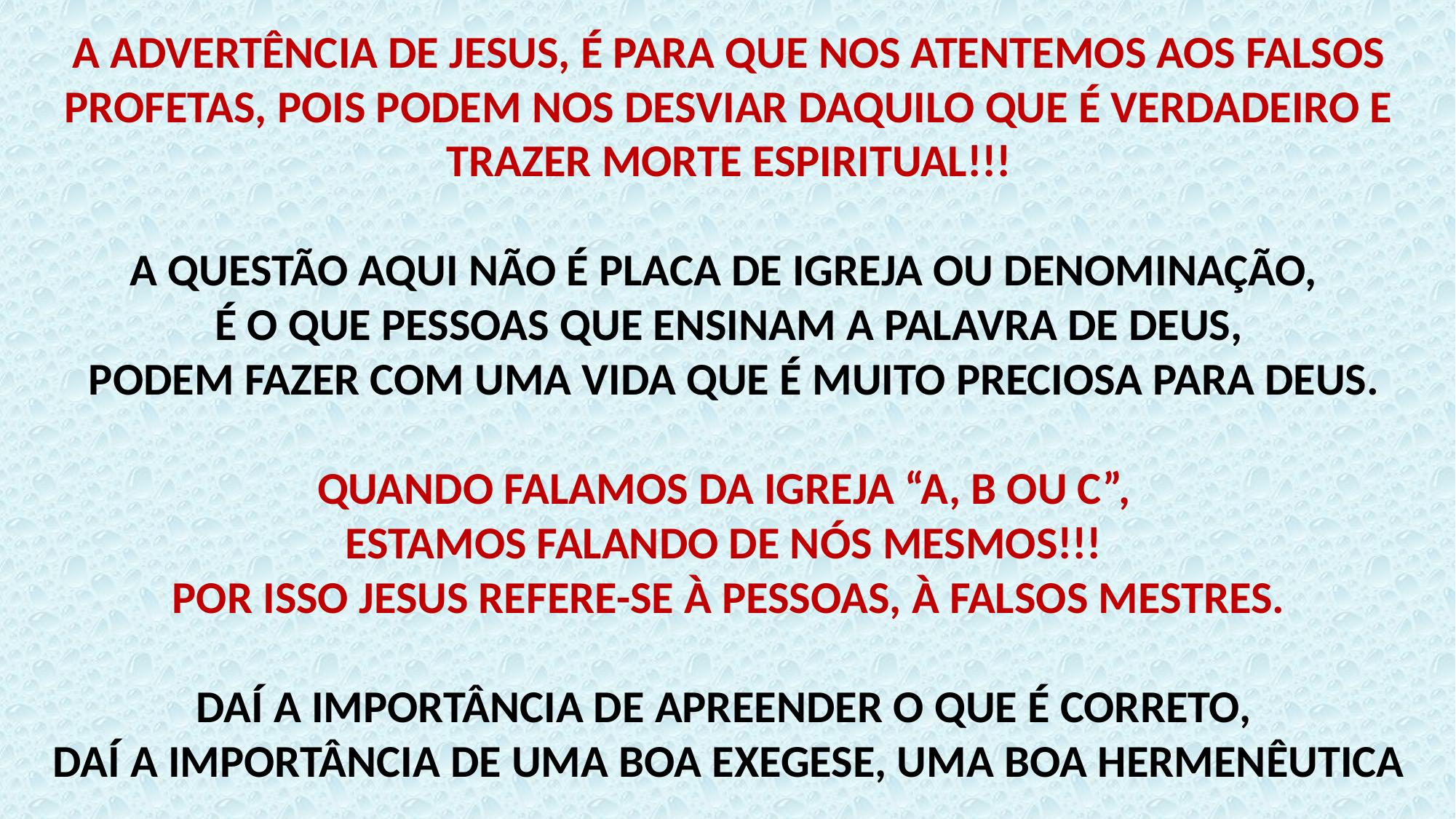

A ADVERTÊNCIA DE JESUS, É PARA QUE NOS ATENTEMOS AOS FALSOS PROFETAS, POIS PODEM NOS DESVIAR DAQUILO QUE É VERDADEIRO E TRAZER MORTE ESPIRITUAL!!!

A QUESTÃO AQUI NÃO É PLACA DE IGREJA OU DENOMINAÇÃO,
É O QUE PESSOAS QUE ENSINAM A PALAVRA DE DEUS,
 PODEM FAZER COM UMA VIDA QUE É MUITO PRECIOSA PARA DEUS.

QUANDO FALAMOS DA IGREJA “A, B OU C”,
ESTAMOS FALANDO DE NÓS MESMOS!!!
POR ISSO JESUS REFERE-SE À PESSOAS, À FALSOS MESTRES.

DAÍ A IMPORTÂNCIA DE APREENDER O QUE É CORRETO,
DAÍ A IMPORTÂNCIA DE UMA BOA EXEGESE, UMA BOA HERMENÊUTICA